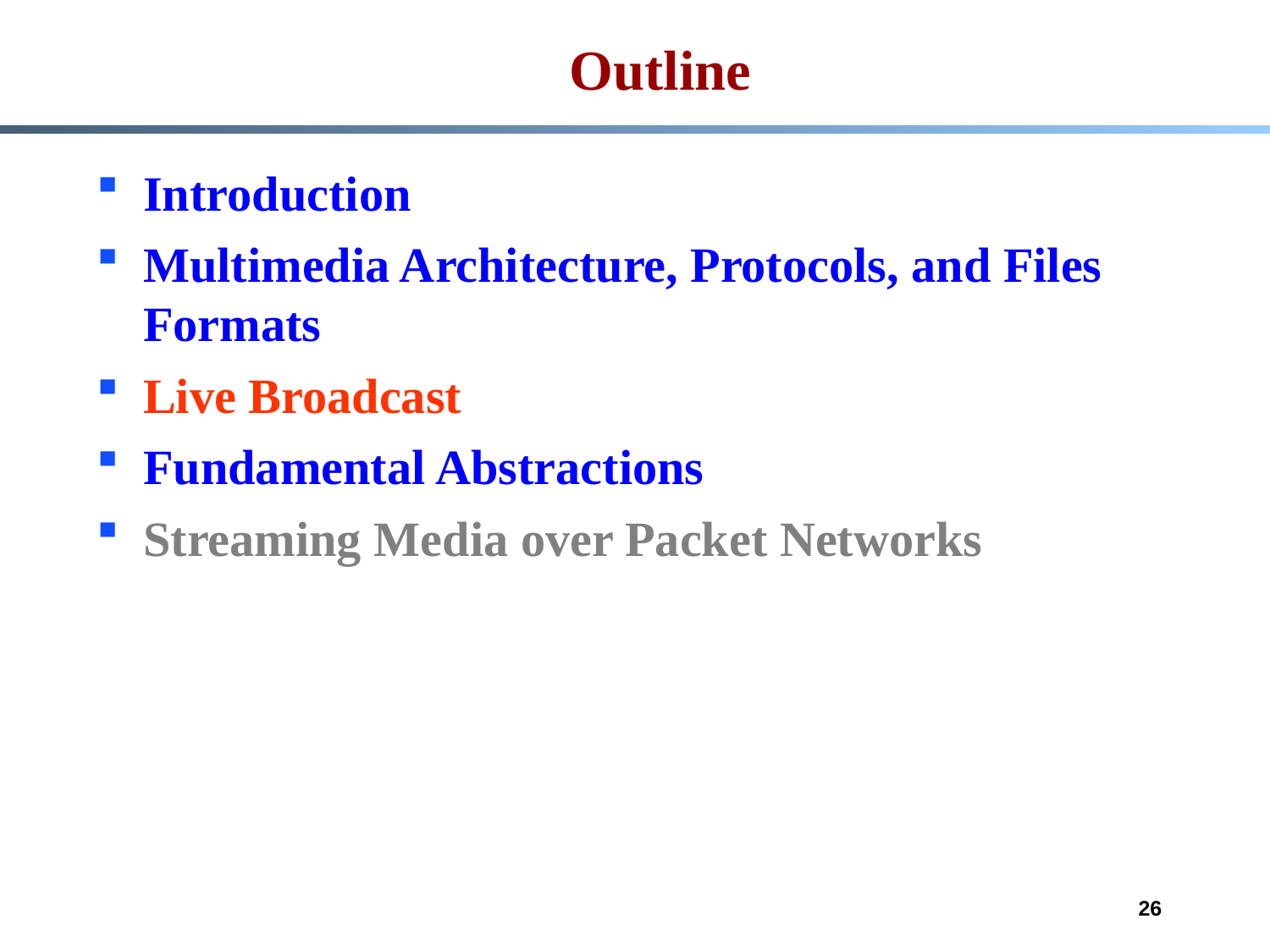

Outline
Introduction
Multimedia Architecture, Protocols, and Files Formats
Live Broadcast
Fundamental Abstractions
Streaming Media over Packet Networks

26